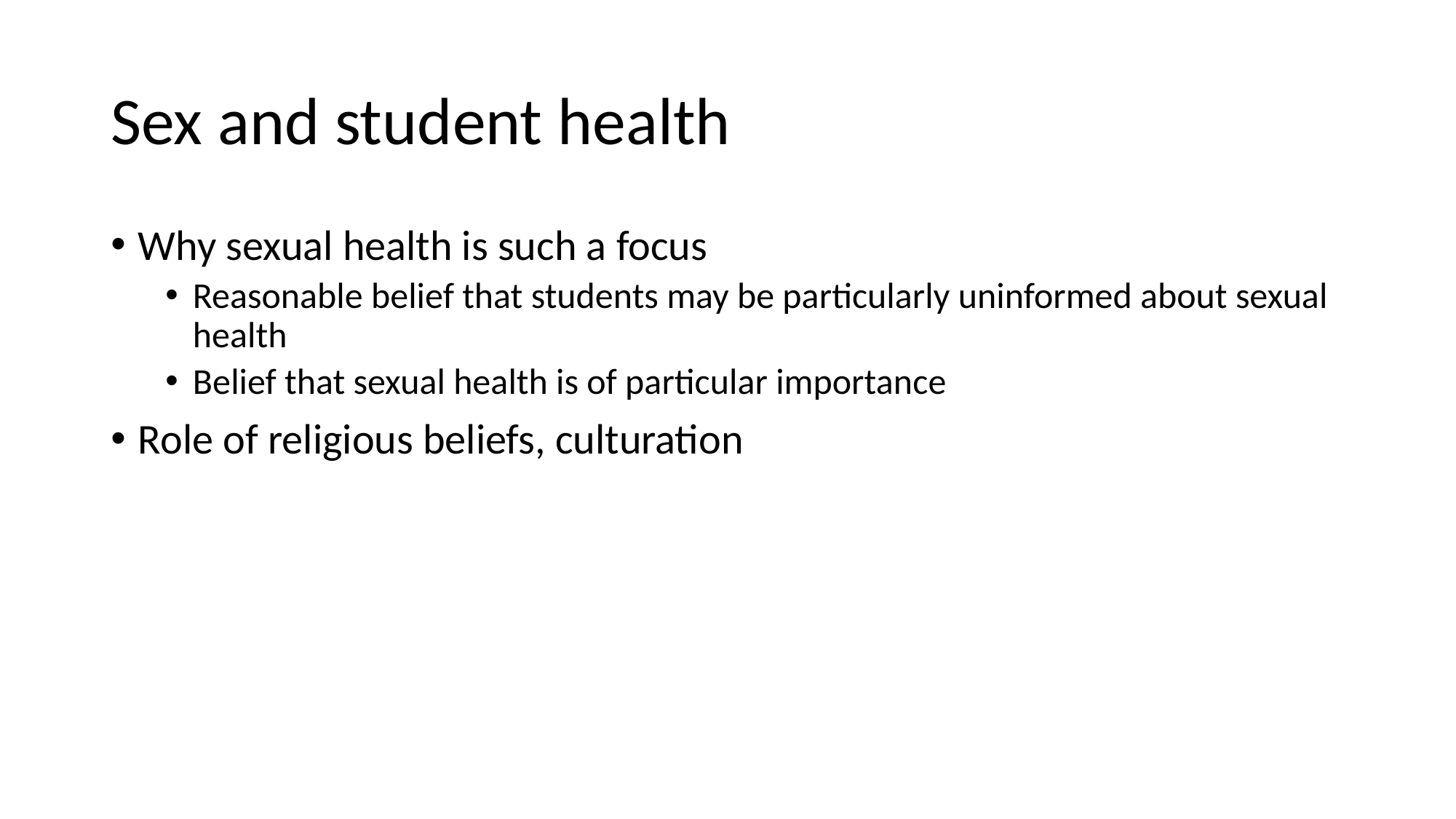

# Sex and student health
Why sexual health is such a focus
Reasonable belief that students may be particularly uninformed about sexual health
Belief that sexual health is of particular importance
Role of religious beliefs, culturation